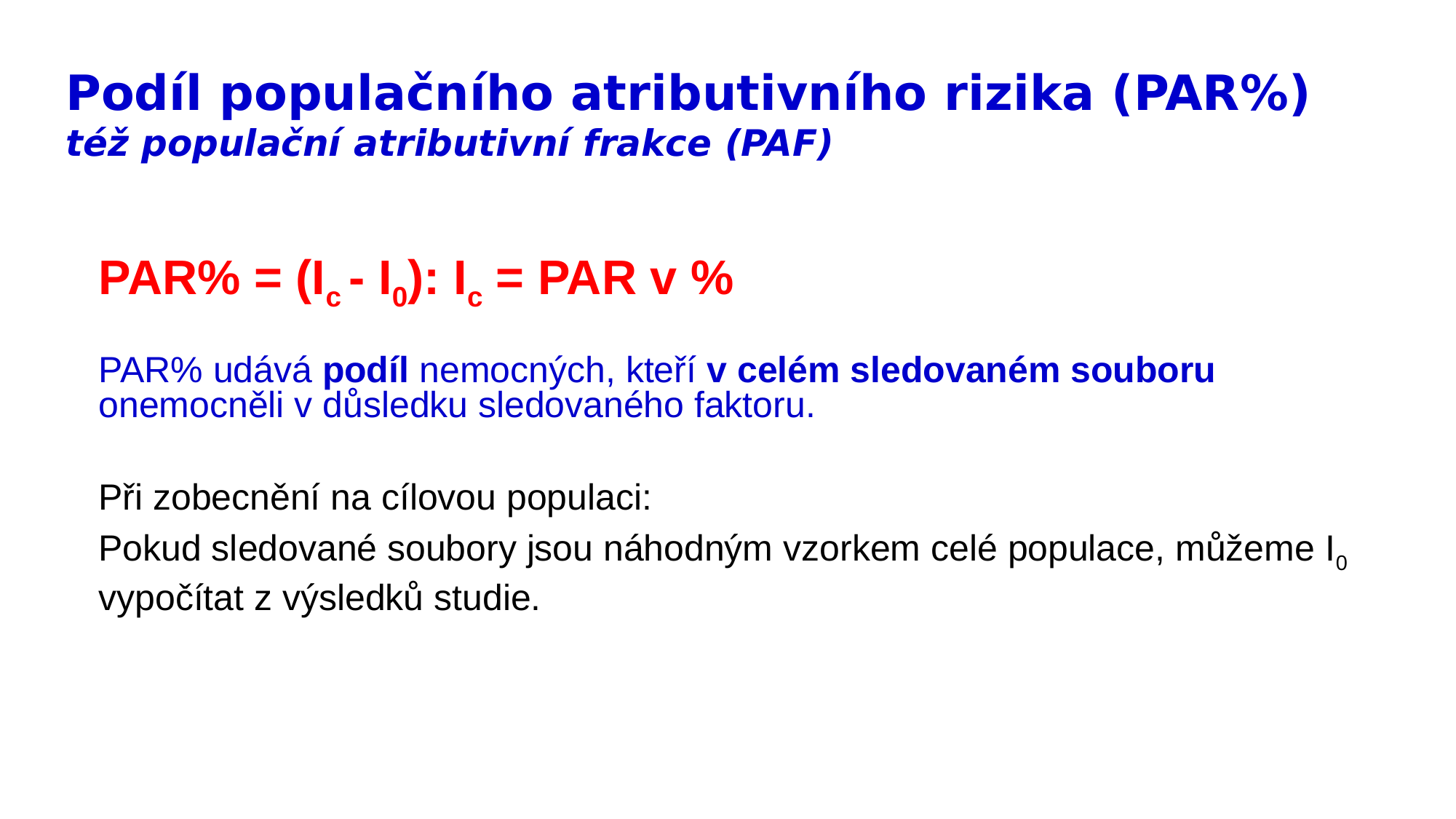

# Podíl populačního atributivního rizika (PAR%) též populační atributivní frakce (PAF)
PAR% = (Ic - I0): Ic = PAR v %

PAR% udává podíl nemocných, kteří v celém sledovaném souboru onemocněli v důsledku sledovaného faktoru.

Při zobecnění na cílovou populaci:
Pokud sledované soubory jsou náhodným vzorkem celé populace, můžeme I0  vypočítat z výsledků studie.